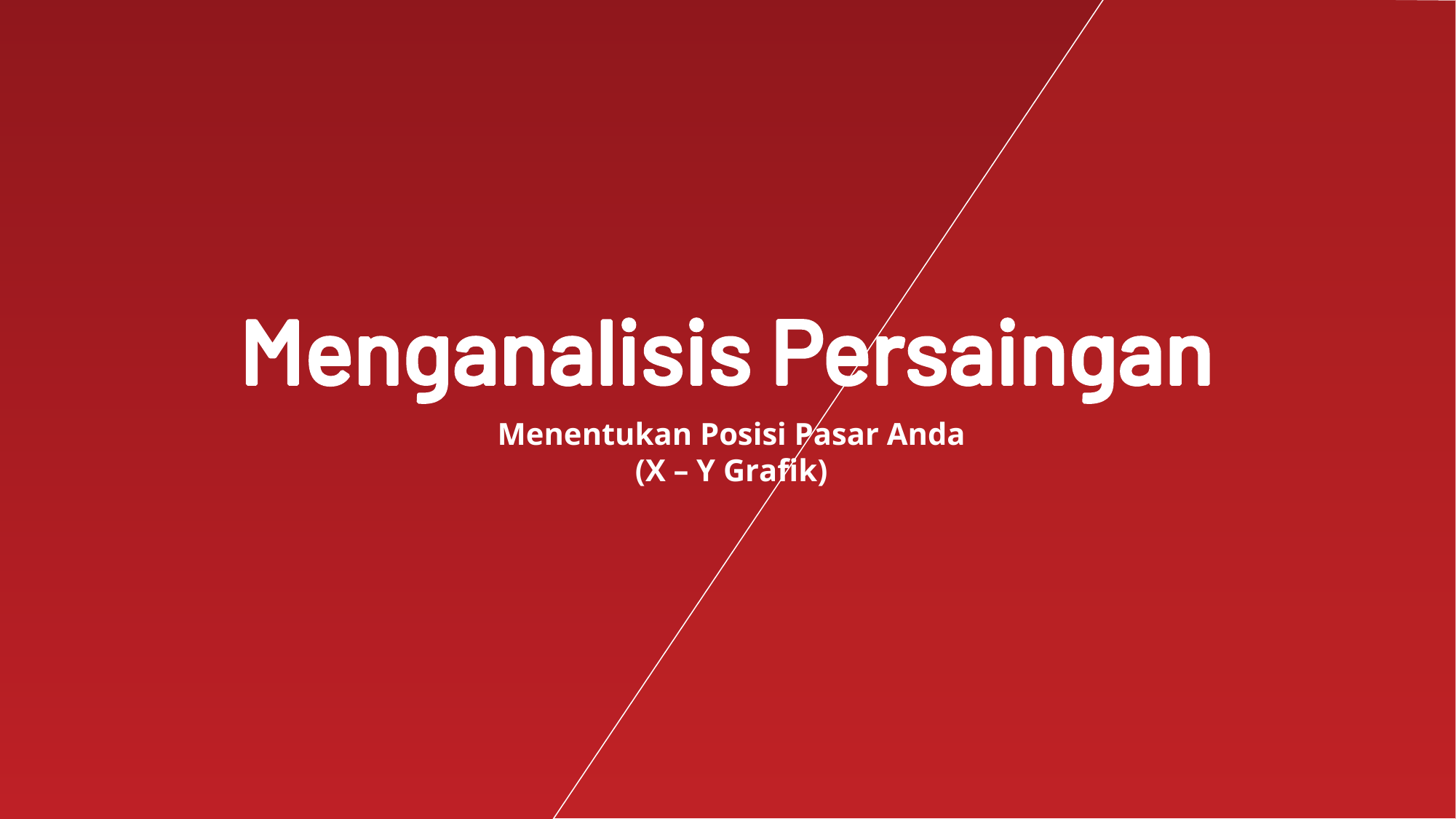

# Menganalisis Persaingan
 Menentukan Posisi Pasar Anda
 (X – Y Grafik)